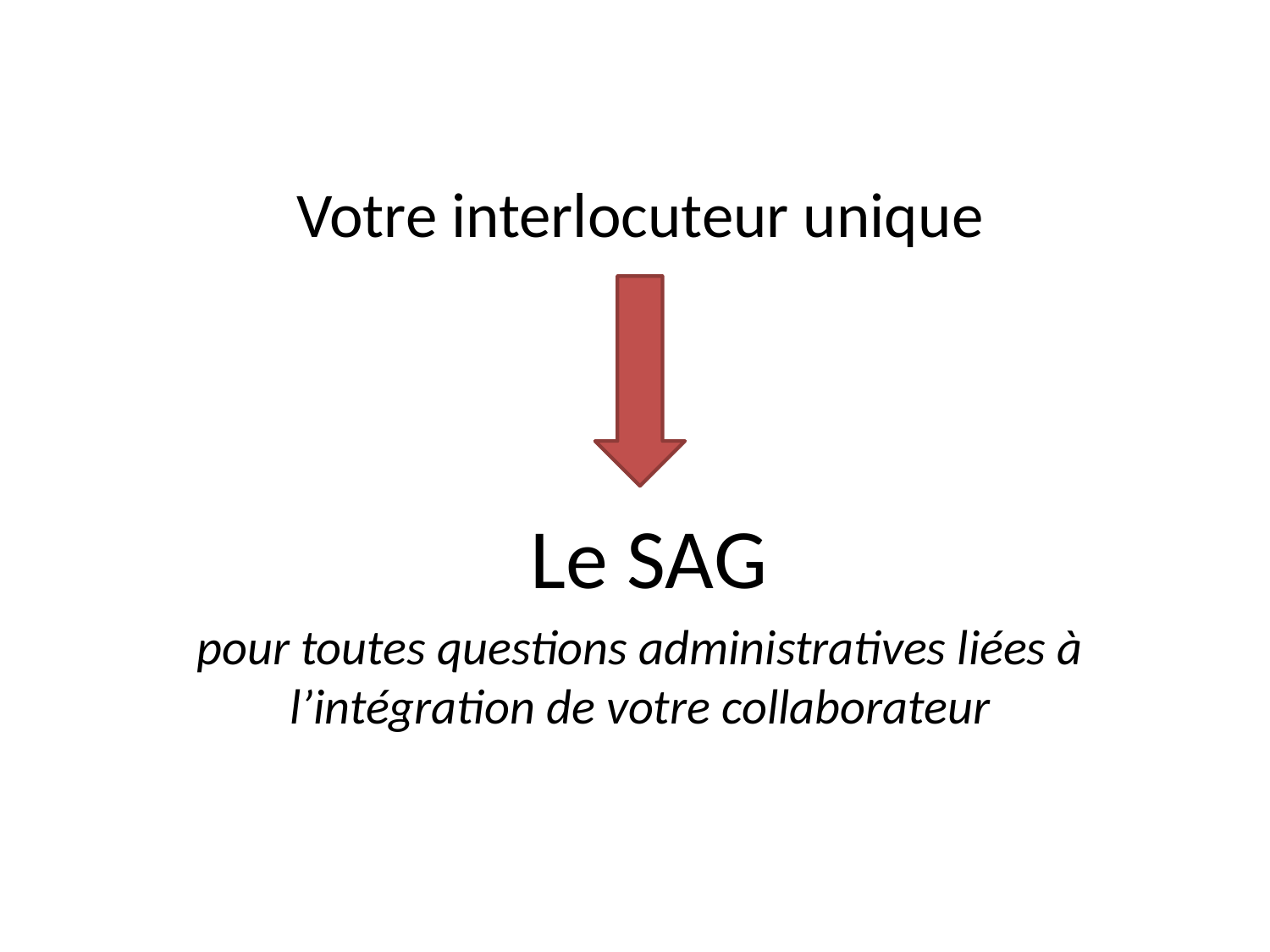

Votre interlocuteur unique

 Le SAG
pour toutes questions administratives liées à l’intégration de votre collaborateur